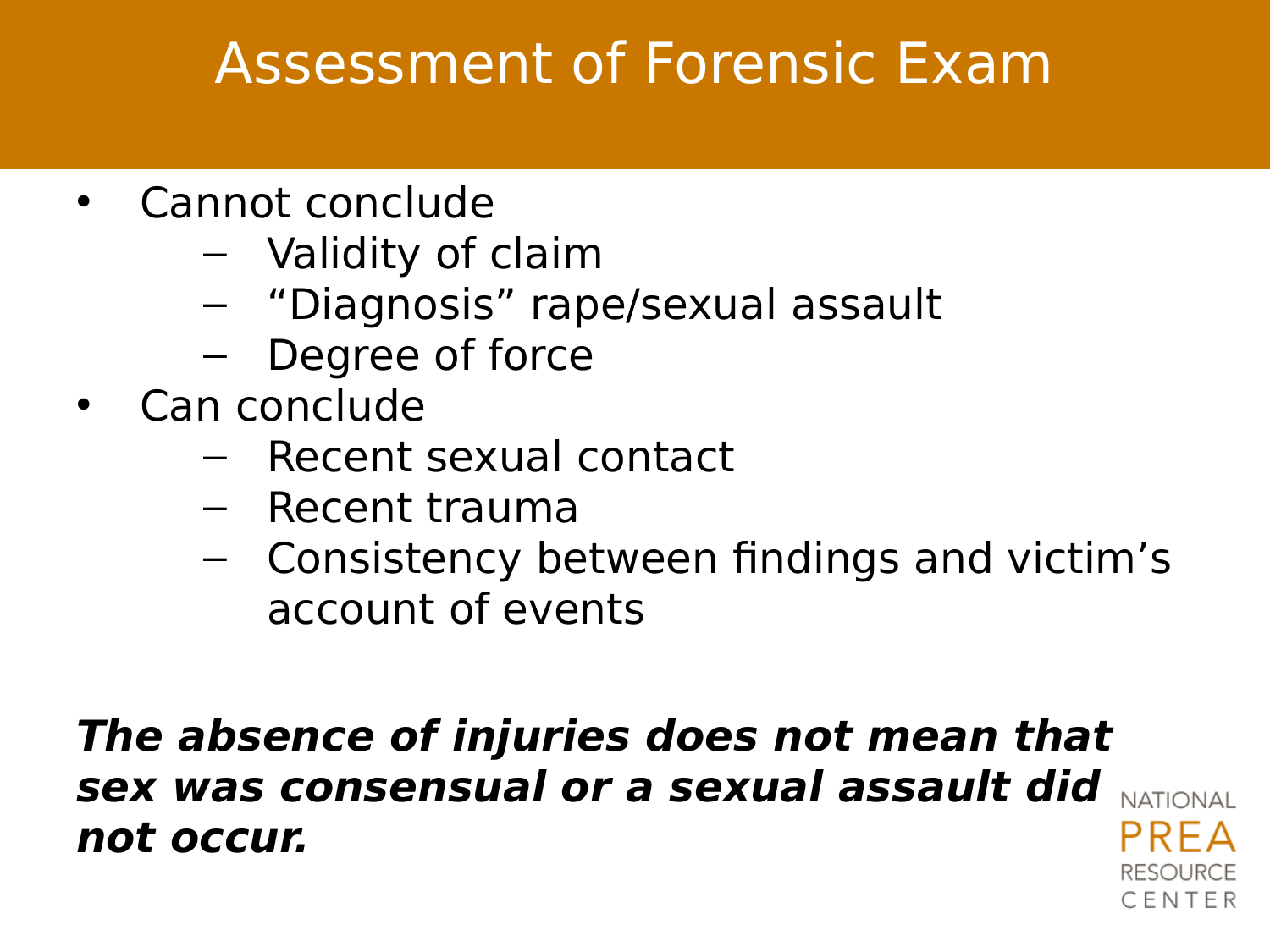

# Assessment of Forensic Exam
Cannot conclude
Validity of claim
“Diagnosis” rape/sexual assault
Degree of force
Can conclude
Recent sexual contact
Recent trauma
Consistency between findings and victim’s account of events

The absence of injuries does not mean that sex was consensual or a sexual assault did not occur.